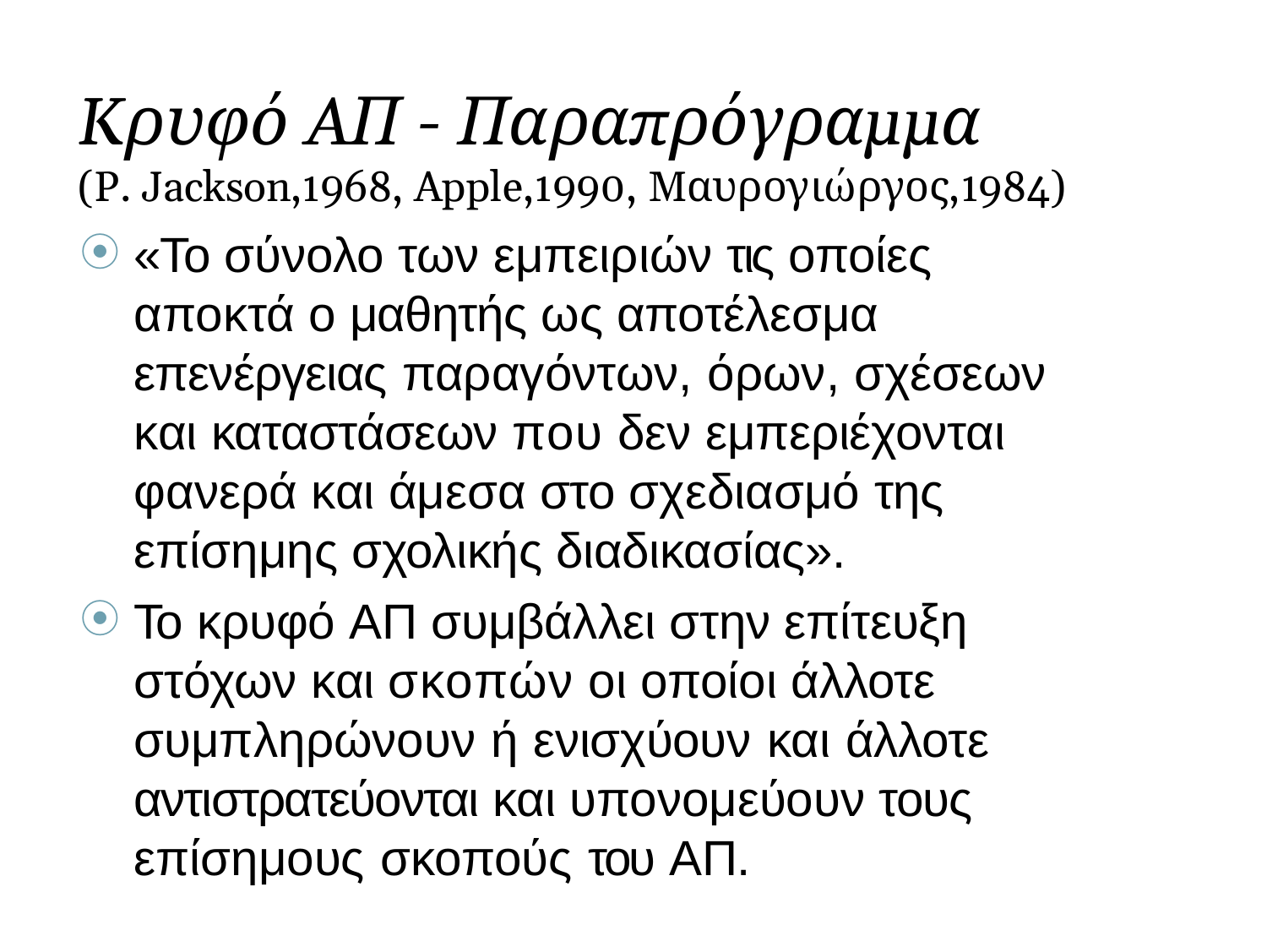

# Κρυφό ΑΠ - Παραπρόγραμμα
(P. Jackson,1968, Apple,1990, Μαυρογιώργος,1984)
«Το σύνολο των εμπειριών τις οποίες αποκτά ο μαθητής ως αποτέλεσμα επενέργειας παραγόντων, όρων, σχέσεων και καταστάσεων που δεν εμπεριέχονται φανερά και άμεσα στο σχεδιασμό της επίσημης σχολικής διαδικασίας».
Το κρυφό ΑΠ συμβάλλει στην επίτευξη στόχων και σκοπών οι οποίοι άλλοτε συμπληρώνουν ή ενισχύουν και άλλοτε αντιστρατεύονται και υπονομεύουν τους επίσημους σκοπούς του ΑΠ.